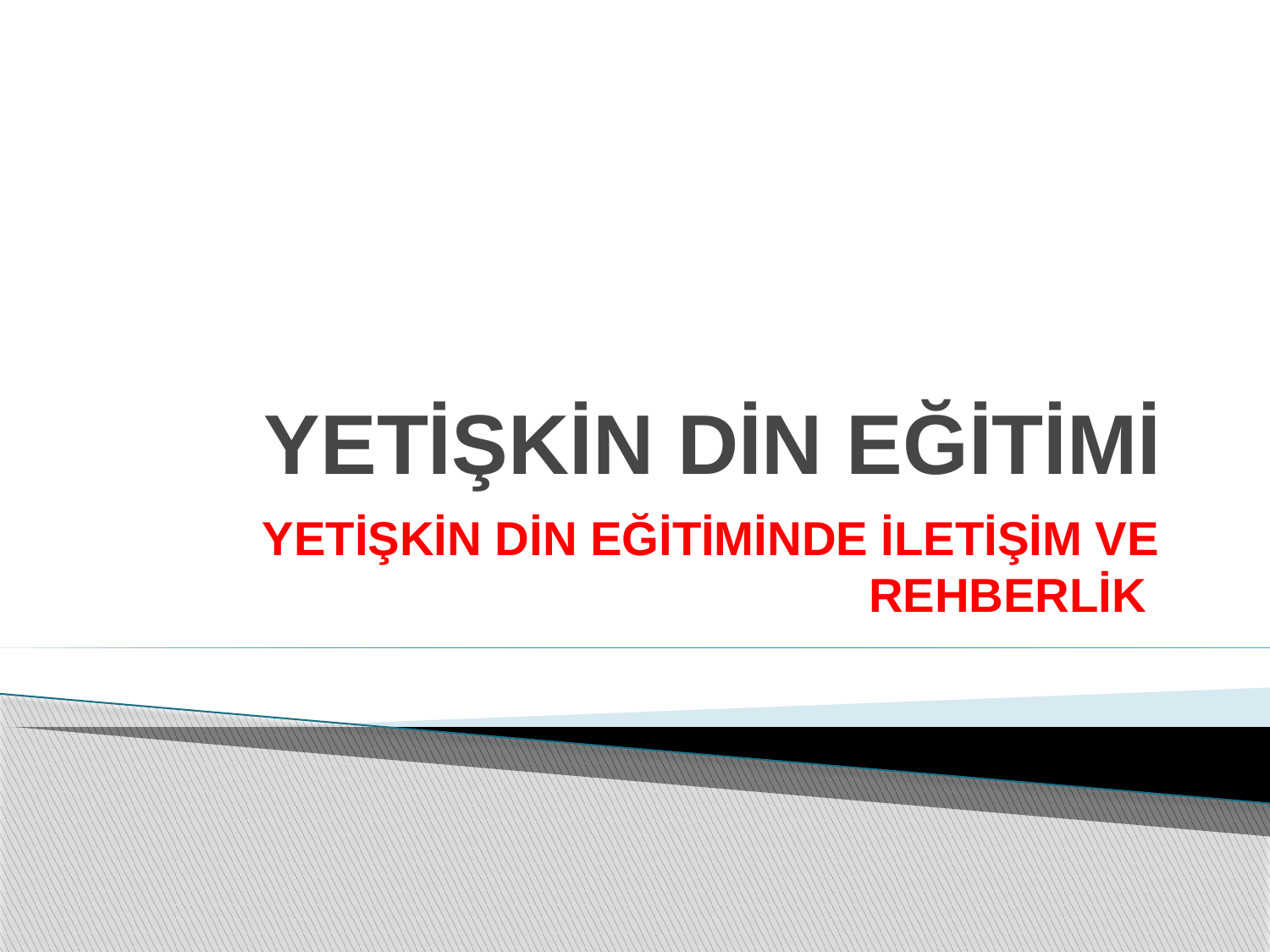

# YETİŞKİN DİN EĞİTİMİ
YETİŞKİN DİN EĞİTİMİNDE İLETİŞİM VE REHBERLİK